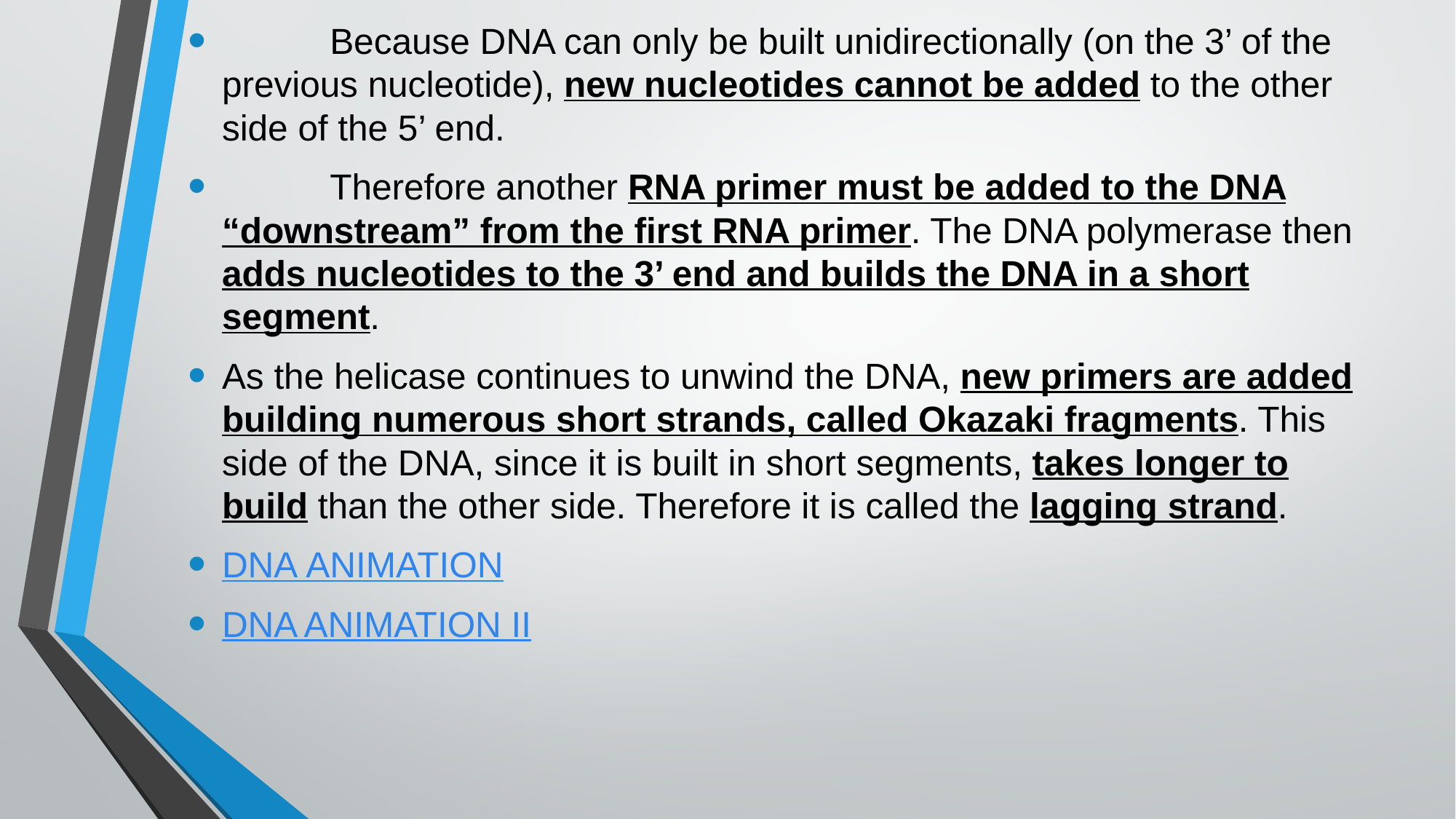

Because DNA can only be built unidirectionally (on the 3’ of the previous nucleotide), new nucleotides cannot be added to the other side of the 5’ end.
 	Therefore another RNA primer must be added to the DNA “downstream” from the first RNA primer. The DNA polymerase then adds nucleotides to the 3’ end and builds the DNA in a short segment.
As the helicase continues to unwind the DNA, new primers are added building numerous short strands, called Okazaki fragments. This side of the DNA, since it is built in short segments, takes longer to build than the other side. Therefore it is called the lagging strand.
DNA ANIMATION
DNA ANIMATION II